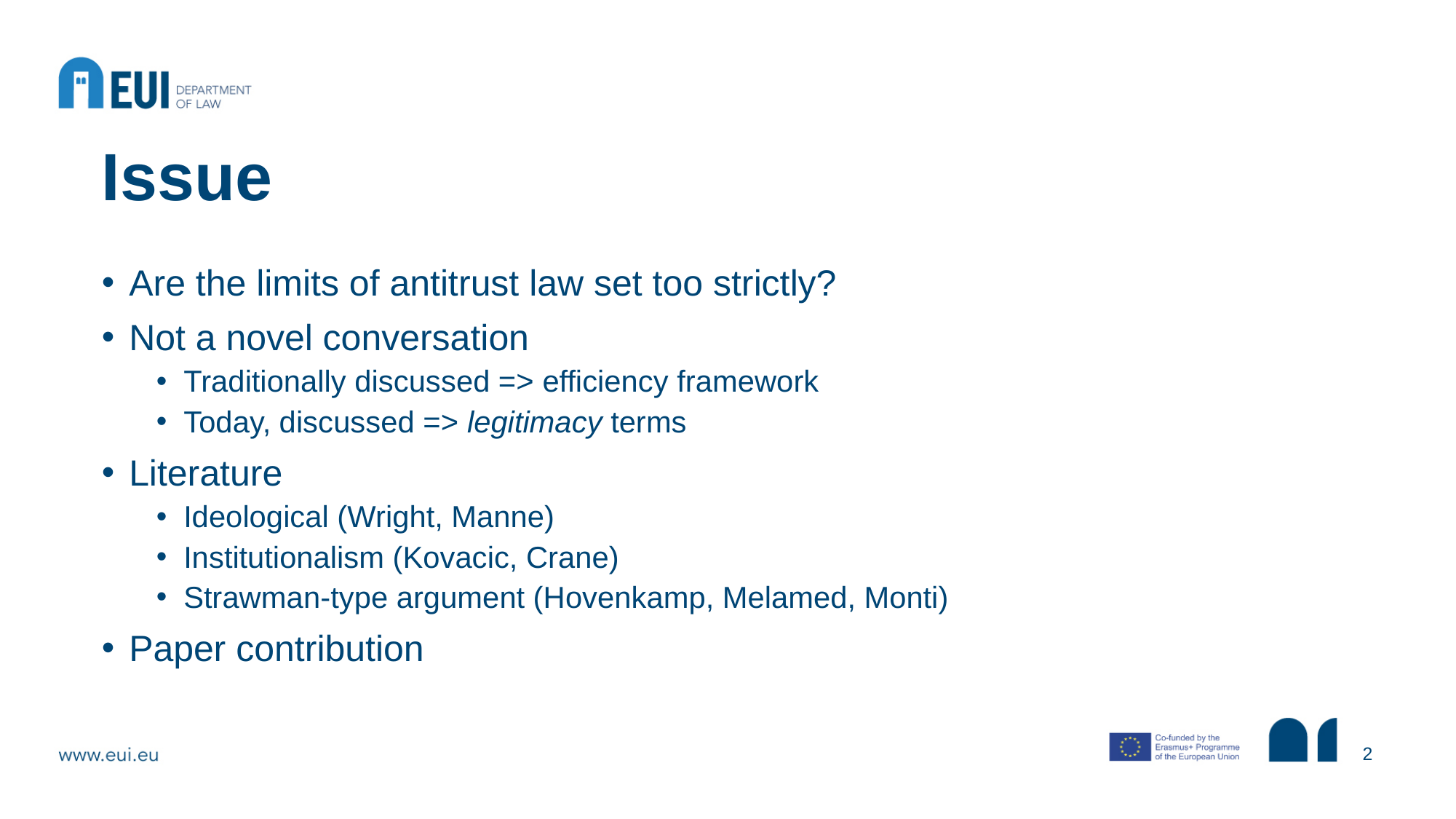

# Issue
Are the limits of antitrust law set too strictly?
Not a novel conversation
Traditionally discussed => efficiency framework
Today, discussed => legitimacy terms
Literature
Ideological (Wright, Manne)
Institutionalism (Kovacic, Crane)
Strawman-type argument (Hovenkamp, Melamed, Monti)
Paper contribution

2